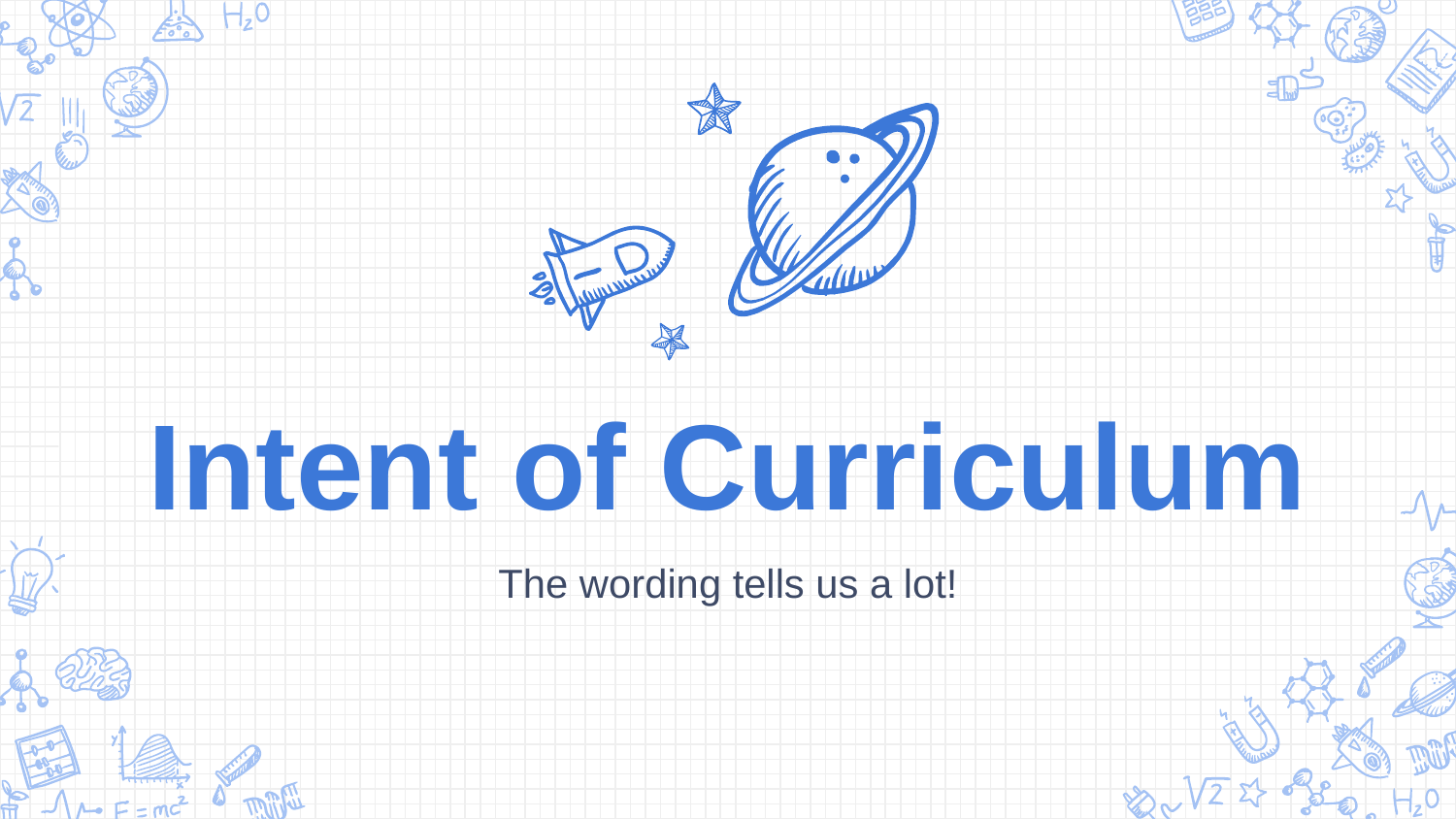

Intent of Curriculum
The wording tells us a lot!